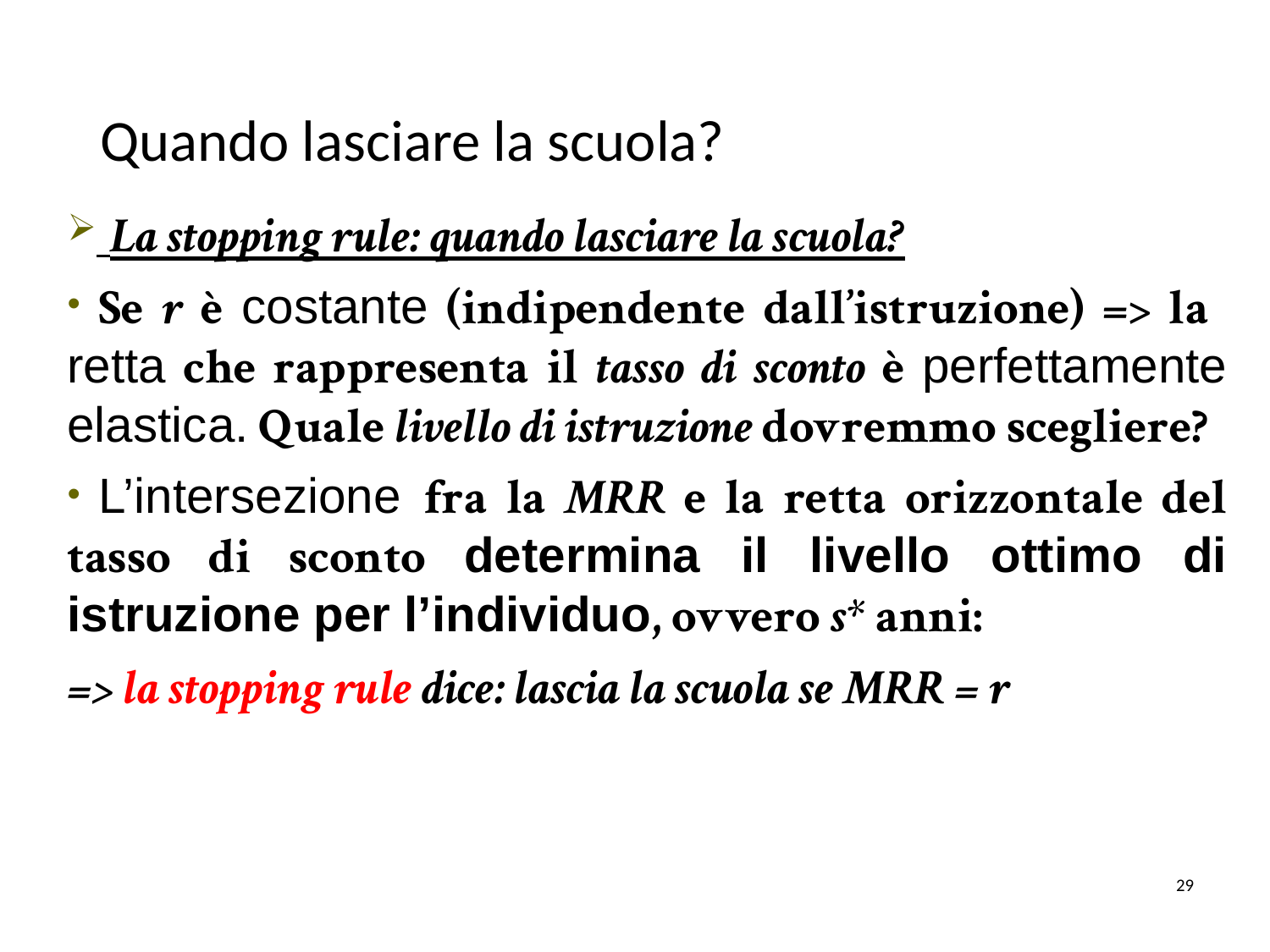

# Quando lasciare la scuola?
 La stopping rule: quando lasciare la scuola?
 Se r è costante (indipendente dall’istruzione) => la  retta che rappresenta il tasso di sconto è perfettamente elastica. Quale livello di istruzione dovremmo scegliere?
 L’intersezione fra la MRR e la retta orizzontale del tasso di sconto determina il livello ottimo di istruzione per l’individuo, ovvero s* anni:
=> la stopping rule dice: lascia la scuola se MRR = r

29